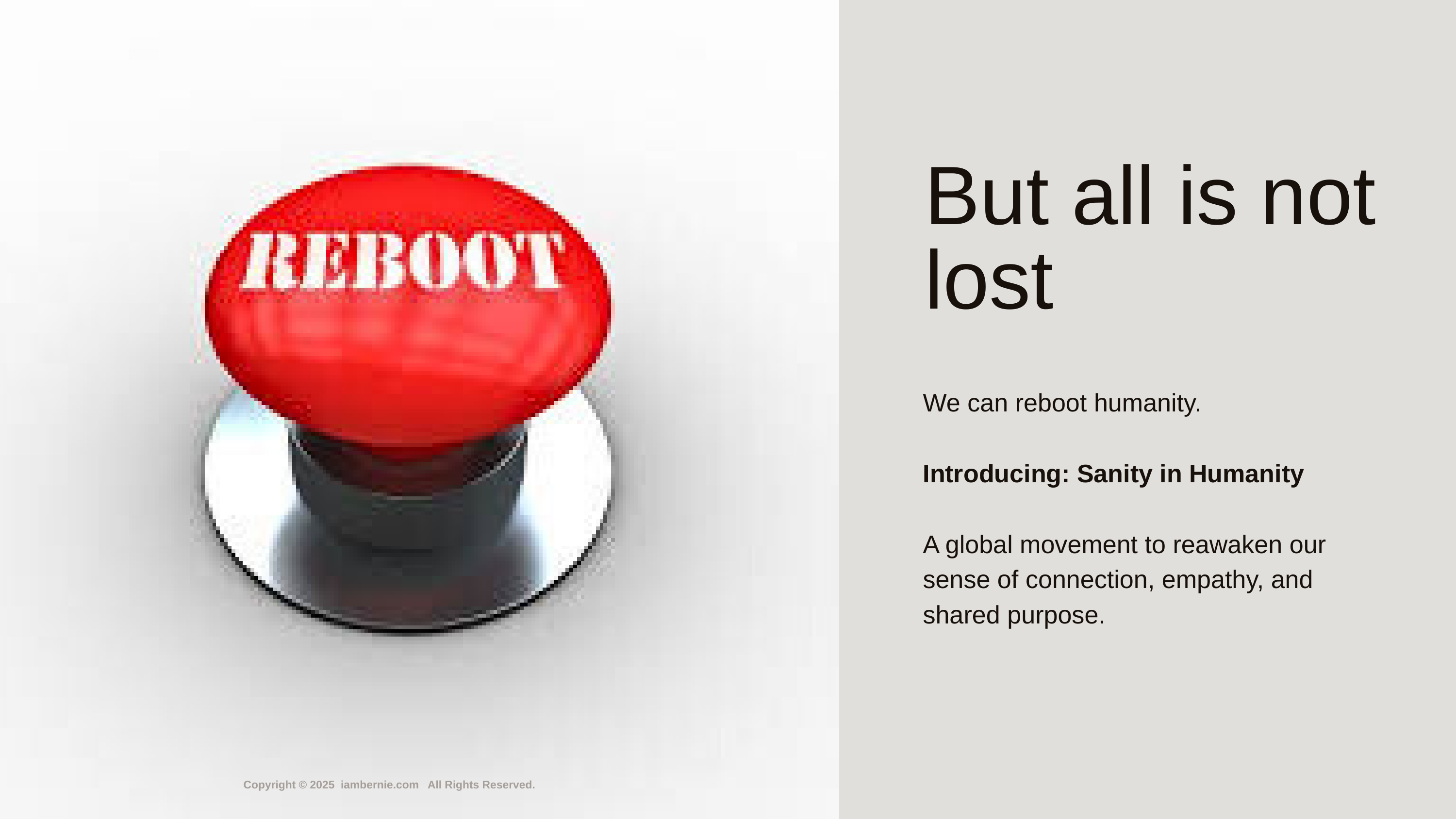

But all is not lost
We can reboot humanity.

Introducing: Sanity in Humanity

A global movement to reawaken our sense of connection, empathy, and shared purpose.

Copyright © 2025  iambernie.com   All Rights Reserved.